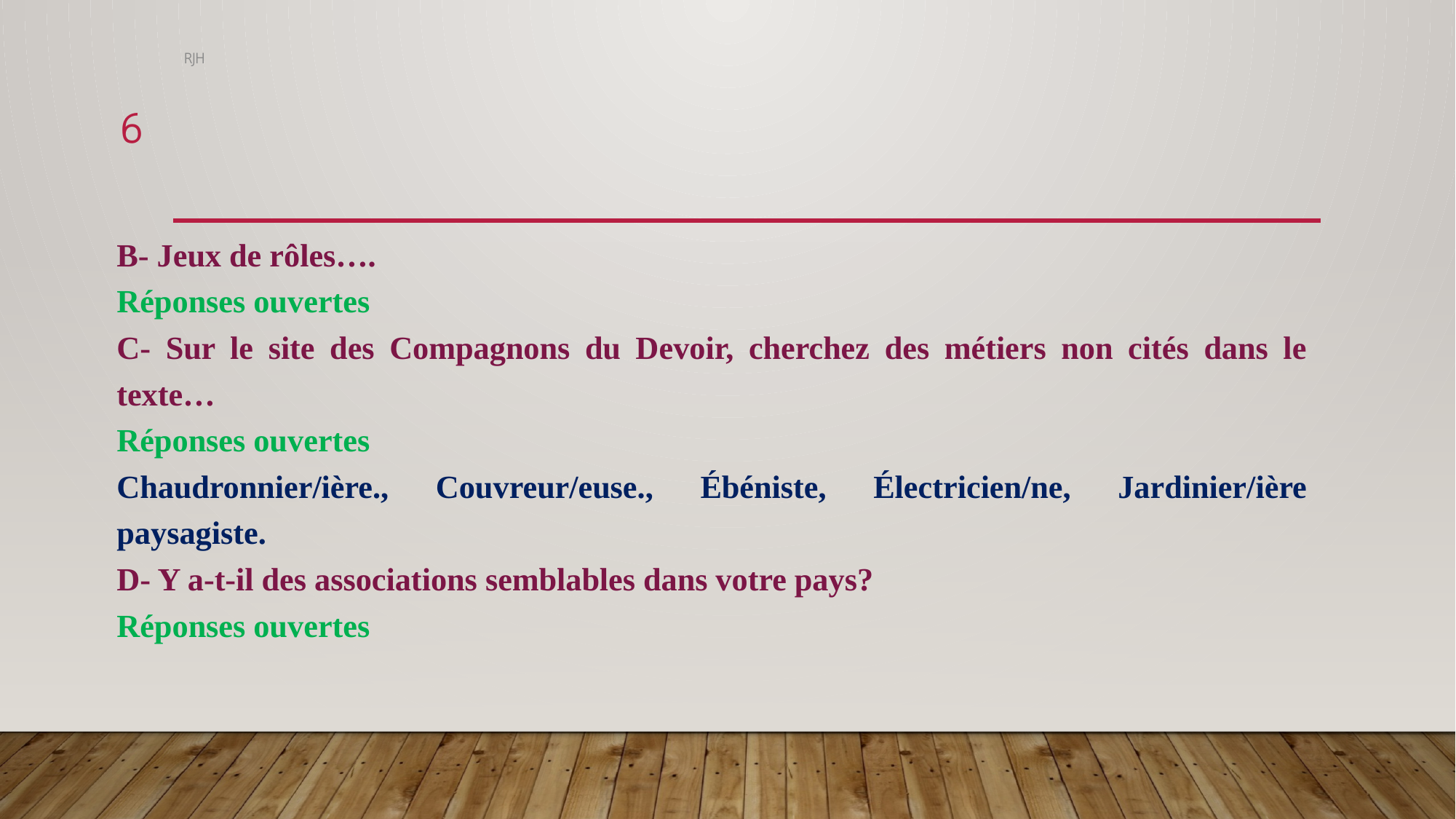

RJH
6
#
B- Jeux de rôles….
Réponses ouvertes
C- Sur le site des Compagnons du Devoir, cherchez des métiers non cités dans le texte…
Réponses ouvertes
Chaudronnier/ière., Couvreur/euse., Ébéniste, Électricien/ne, Jardinier/ière paysagiste.
D- Y a-t-il des associations semblables dans votre pays?
Réponses ouvertes